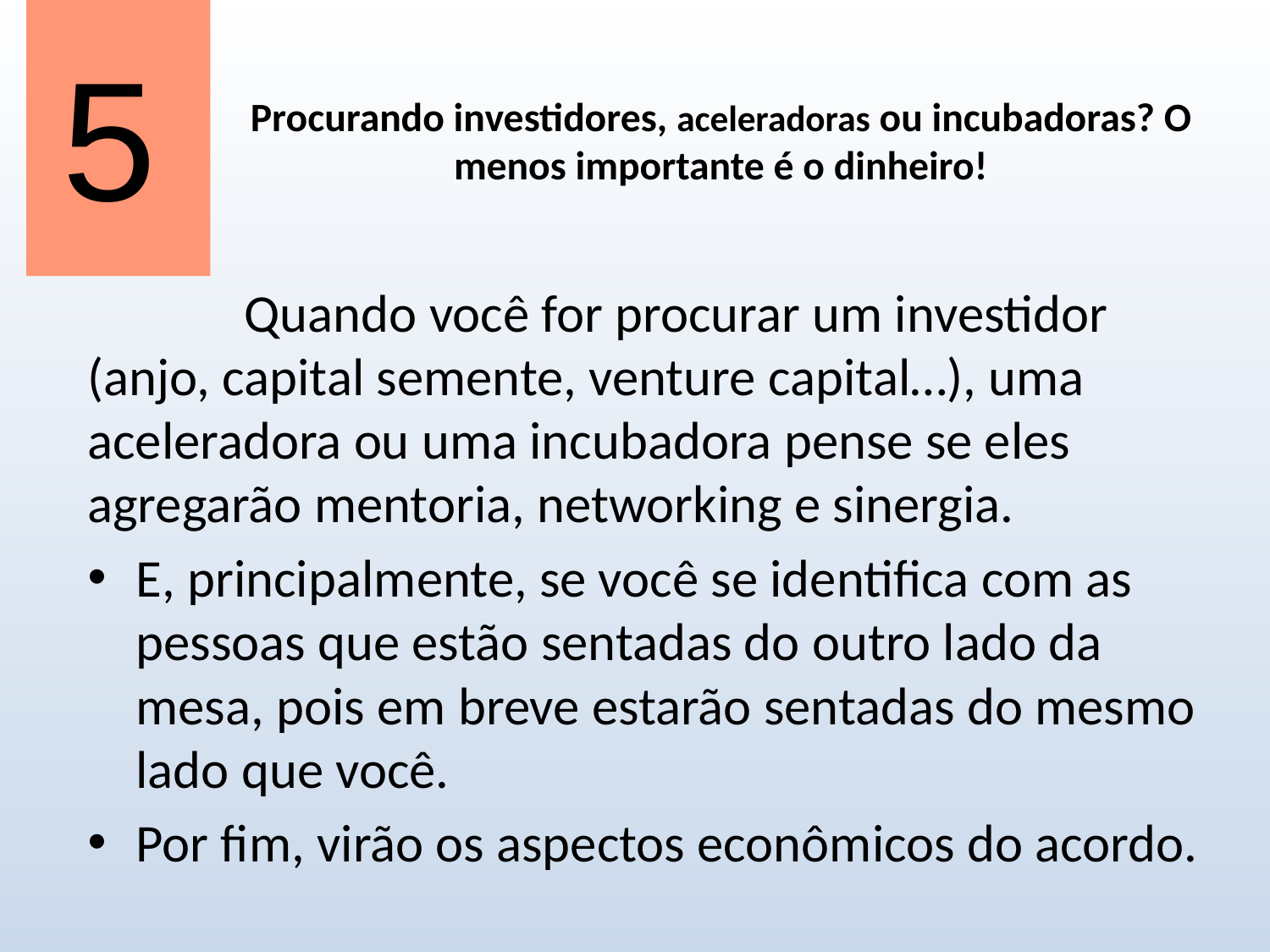

5
# Procurando investidores, aceleradoras ou incubadoras? O menos importante é o dinheiro!
             Quando você for procurar um investidor (anjo, capital semente, venture capital…), uma aceleradora ou uma incubadora pense se eles agregarão mentoria, networking e sinergia.
E, principalmente, se você se identifica com as pessoas que estão sentadas do outro lado da mesa, pois em breve estarão sentadas do mesmo lado que você.
Por fim, virão os aspectos econômicos do acordo.